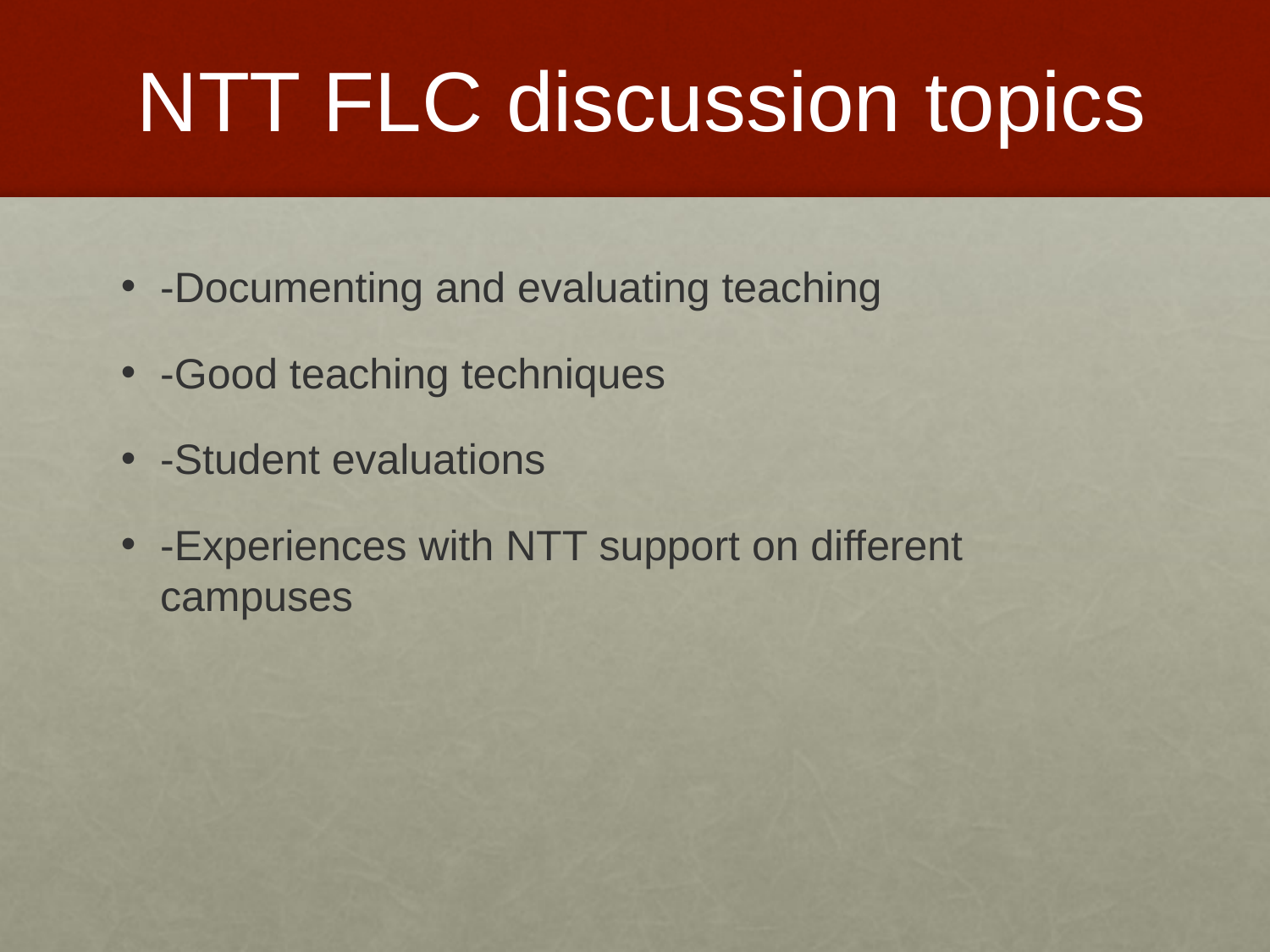

# NTT FLC discussion topics
-Documenting and evaluating teaching
-Good teaching techniques
-Student evaluations
-Experiences with NTT support on different campuses